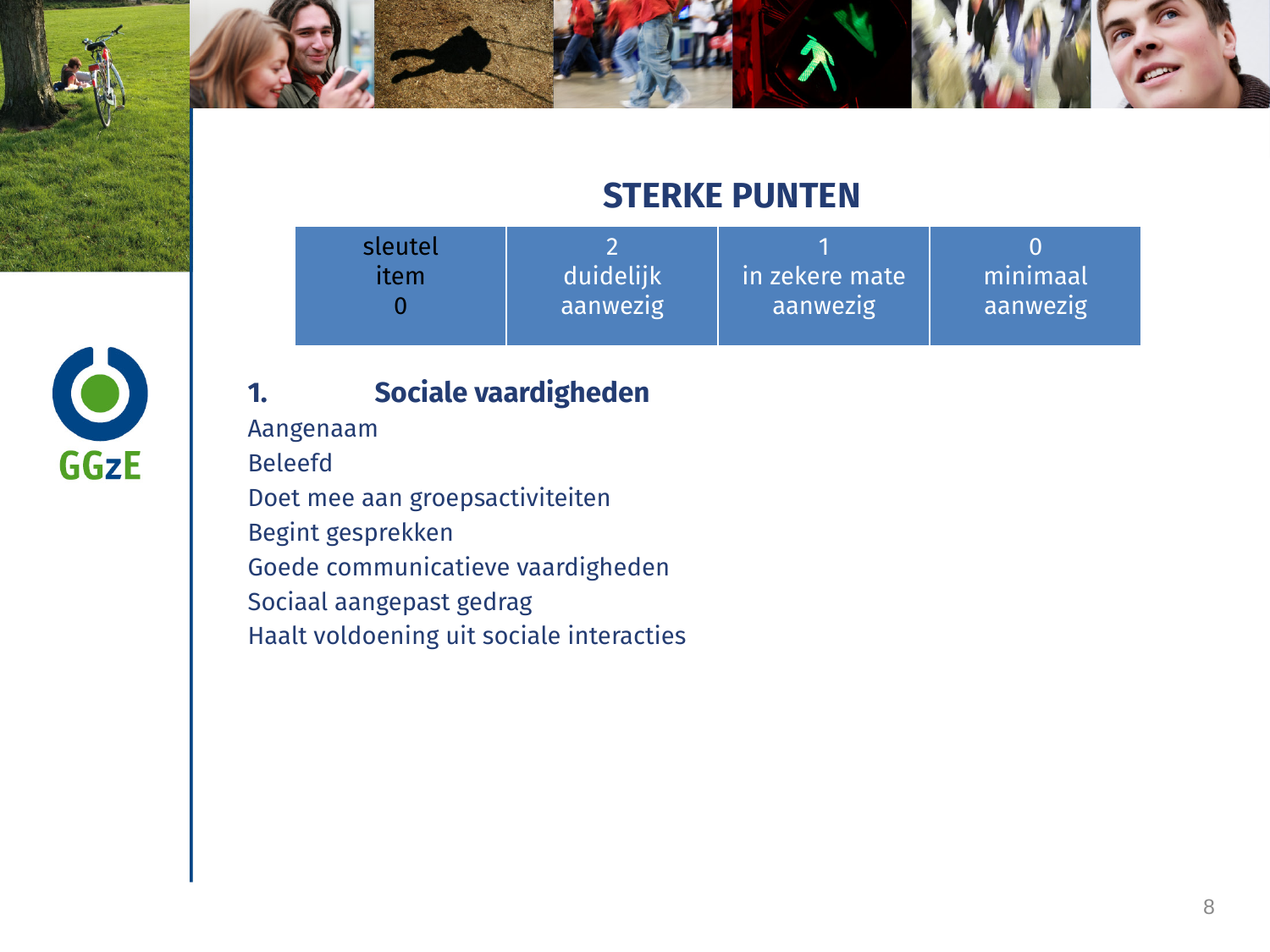

# STERKE PUNTEN
| sleutel item 0 | 2 duidelijk aanwezig | 1 in zekere mate aanwezig | 0 minimaal aanwezig |
| --- | --- | --- | --- |
1.	Sociale vaardigheden
Aangenaam
Beleefd
Doet mee aan groepsactiviteiten
Begint gesprekken
Goede communicatieve vaardigheden
Sociaal aangepast gedrag
Haalt voldoening uit sociale interacties
8